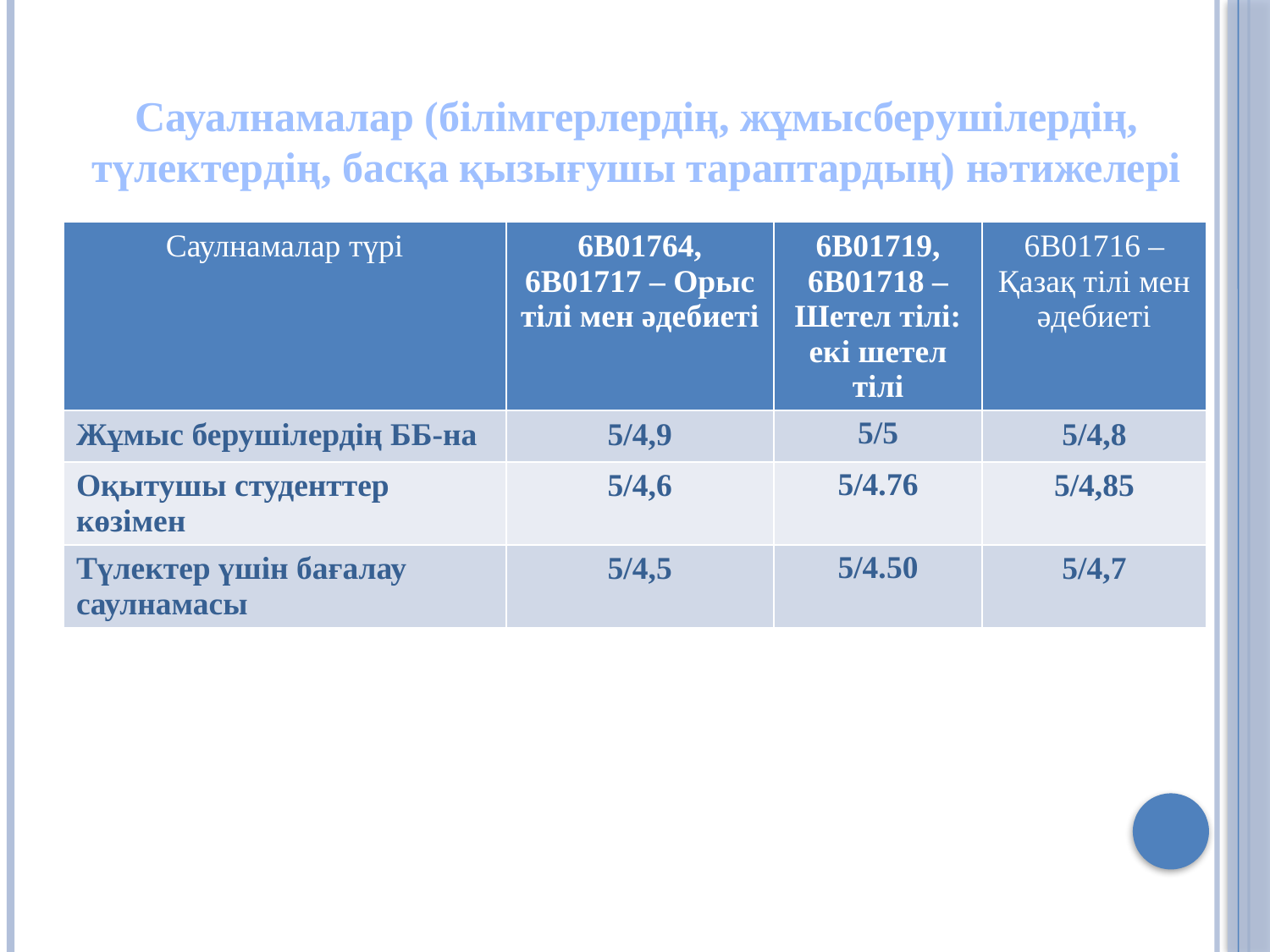

# Сауалнамалар (білімгерлердің, жұмысберушілердің, түлектердің, басқа қызығушы тараптардың) нәтижелері
| Саулнамалар түрі | 6В01764, 6В01717 – Орыс тілі мен әдебиеті | 6В01719, 6В01718 – Шетел тілі: екі шетел тілі | 6В01716 – Қазақ тілі мен әдебиеті |
| --- | --- | --- | --- |
| Жұмыс берушілердің ББ-на | 5/4,9 | 5/5 | 5/4,8 |
| Оқытушы студенттер көзімен | 5/4,6 | 5/4.76 | 5/4,85 |
| Түлектер үшін бағалау саулнамасы | 5/4,5 | 5/4.50 | 5/4,7 |